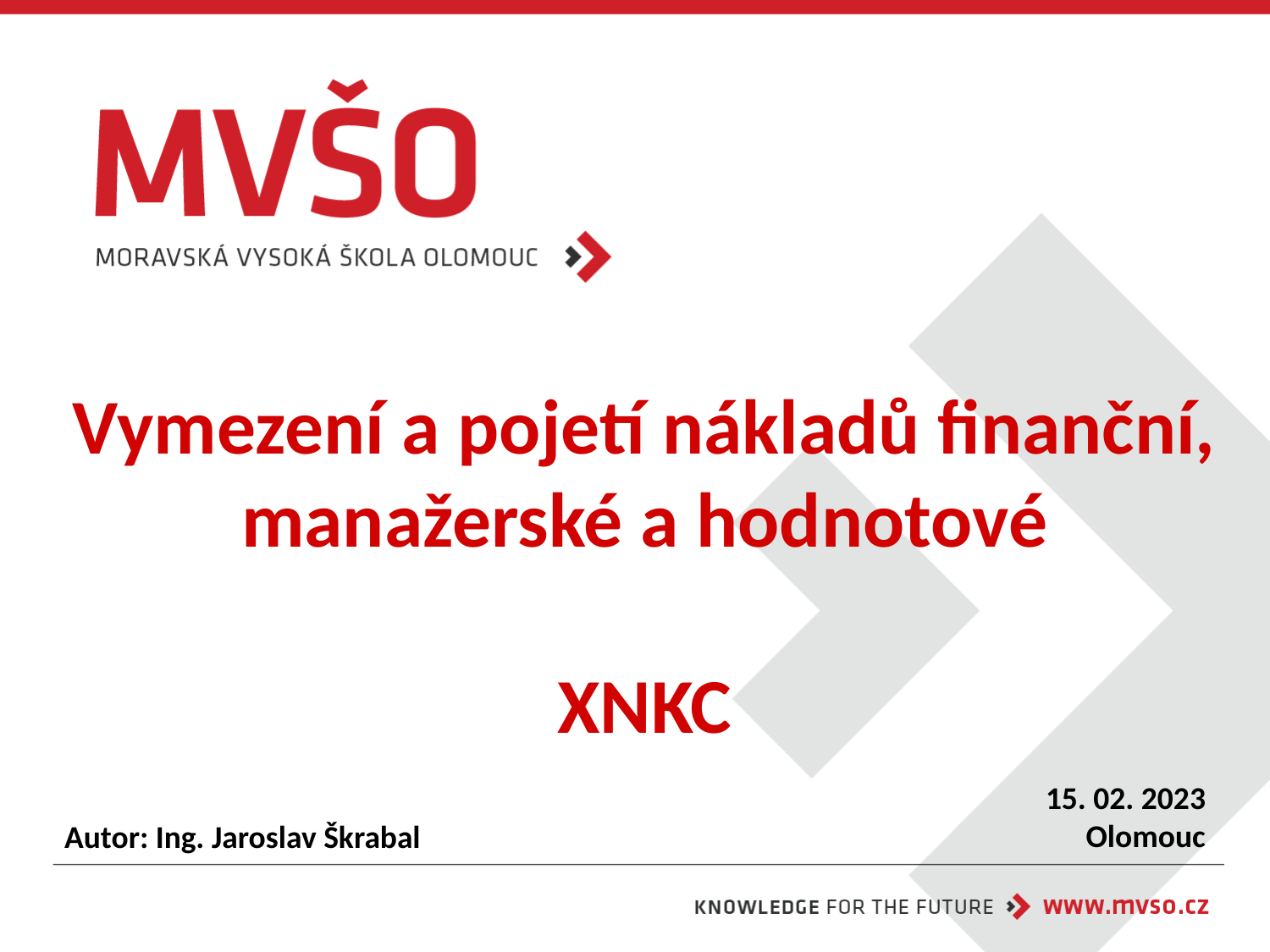

# Vymezení a pojetí nákladů finanční, manažerské a hodnotové XNKC
15. 02. 2023
Olomouc

Autor: Ing. Jaroslav Škrabal